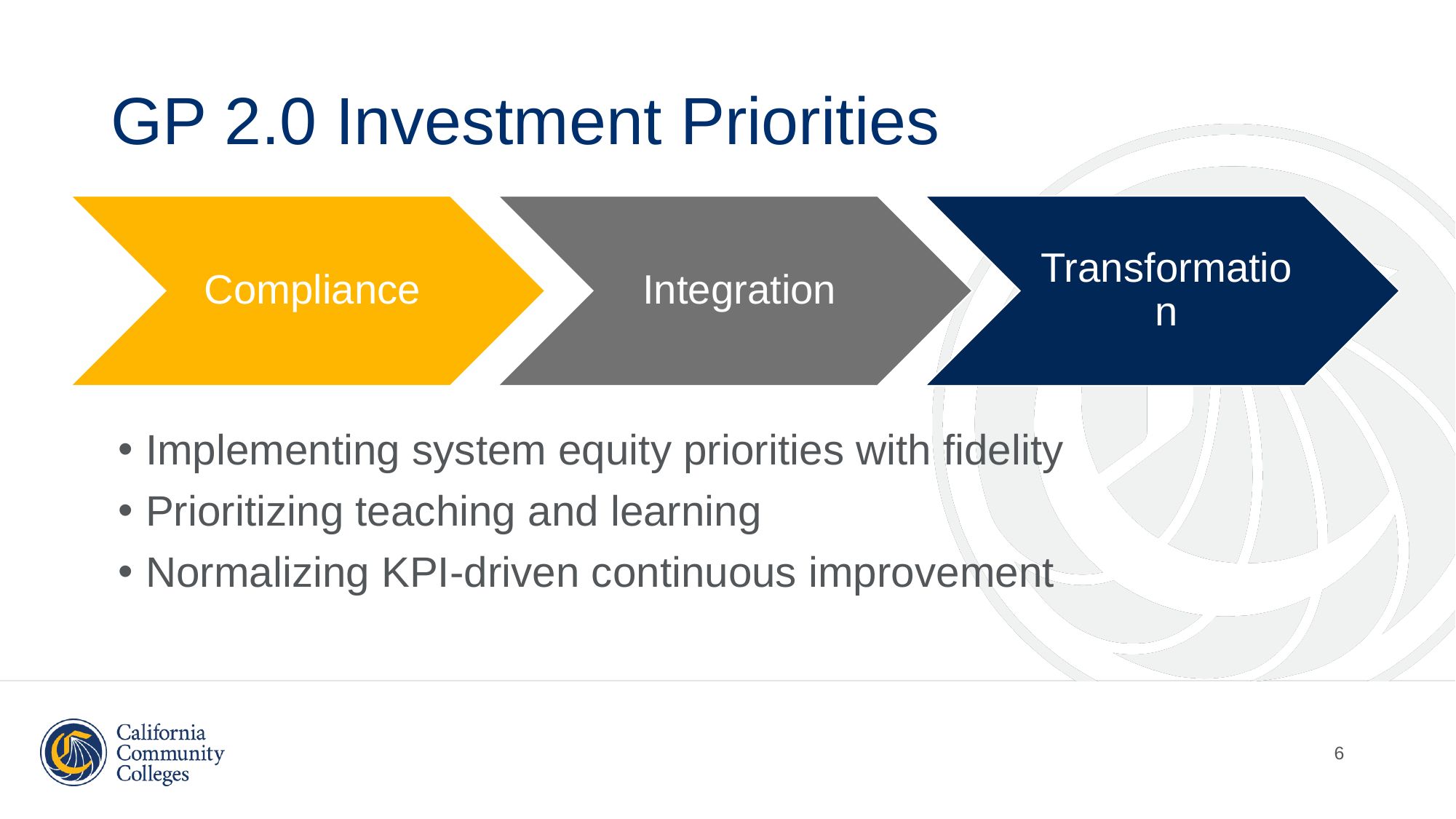

# GP 2.0 Investment Priorities
Compliance
Integration
Transformation
Implementing system equity priorities with fidelity
Prioritizing teaching and learning
Normalizing KPI-driven continuous improvement

6